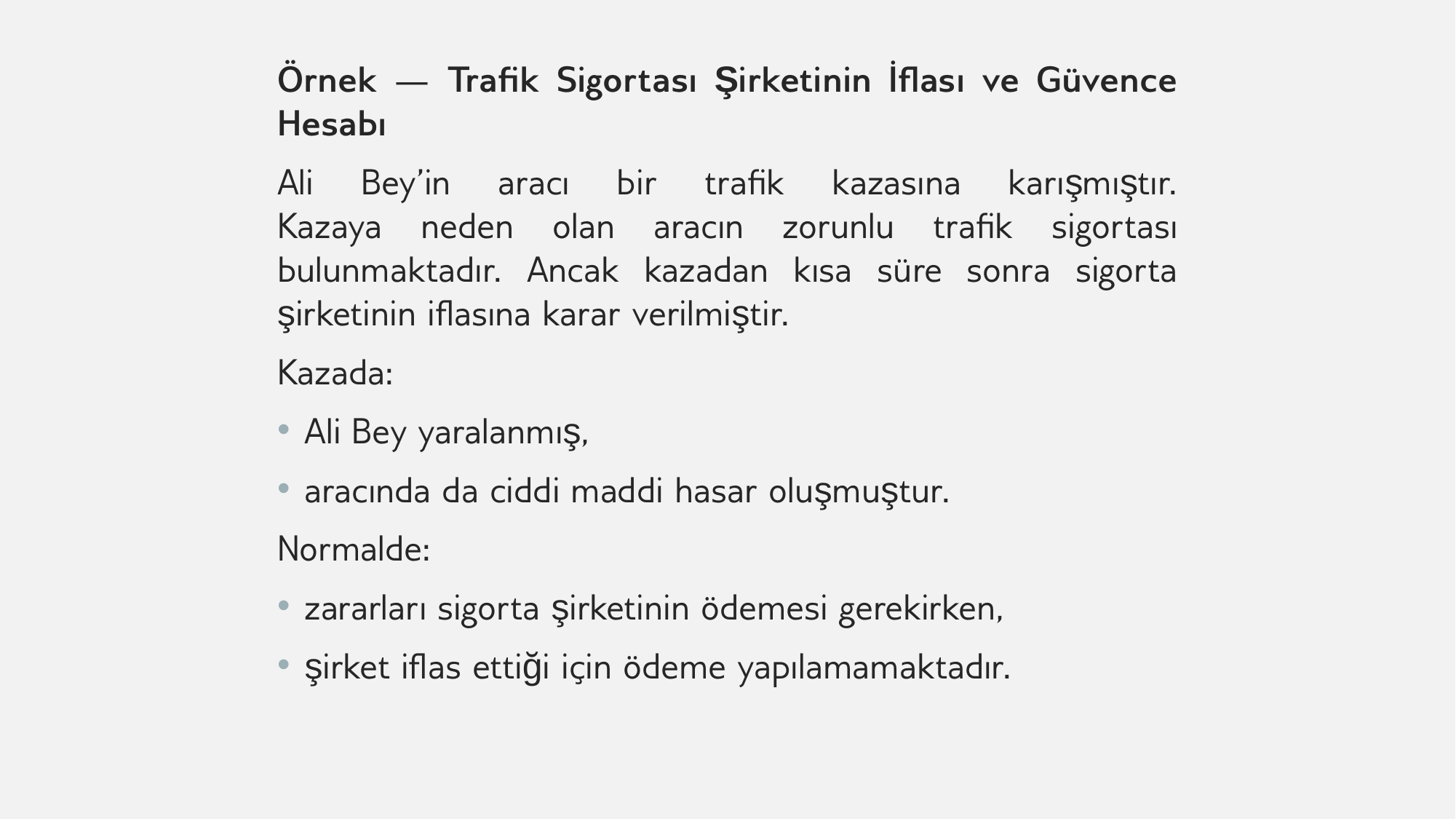

Örnek — Trafik Sigortası Şirketinin İflası ve Güvence Hesabı
Ali Bey’in aracı bir trafik kazasına karışmıştır.
Kazaya neden olan aracın zorunlu trafik sigortası bulunmaktadır. Ancak kazadan kısa süre sonra sigorta şirketinin iflasına karar verilmiştir.
Kazada:
Ali Bey yaralanmış,
aracında da ciddi maddi hasar oluşmuştur.
Normalde:
zararları sigorta şirketinin ödemesi gerekirken,
şirket iflas ettiği için ödeme yapılamamaktadır.